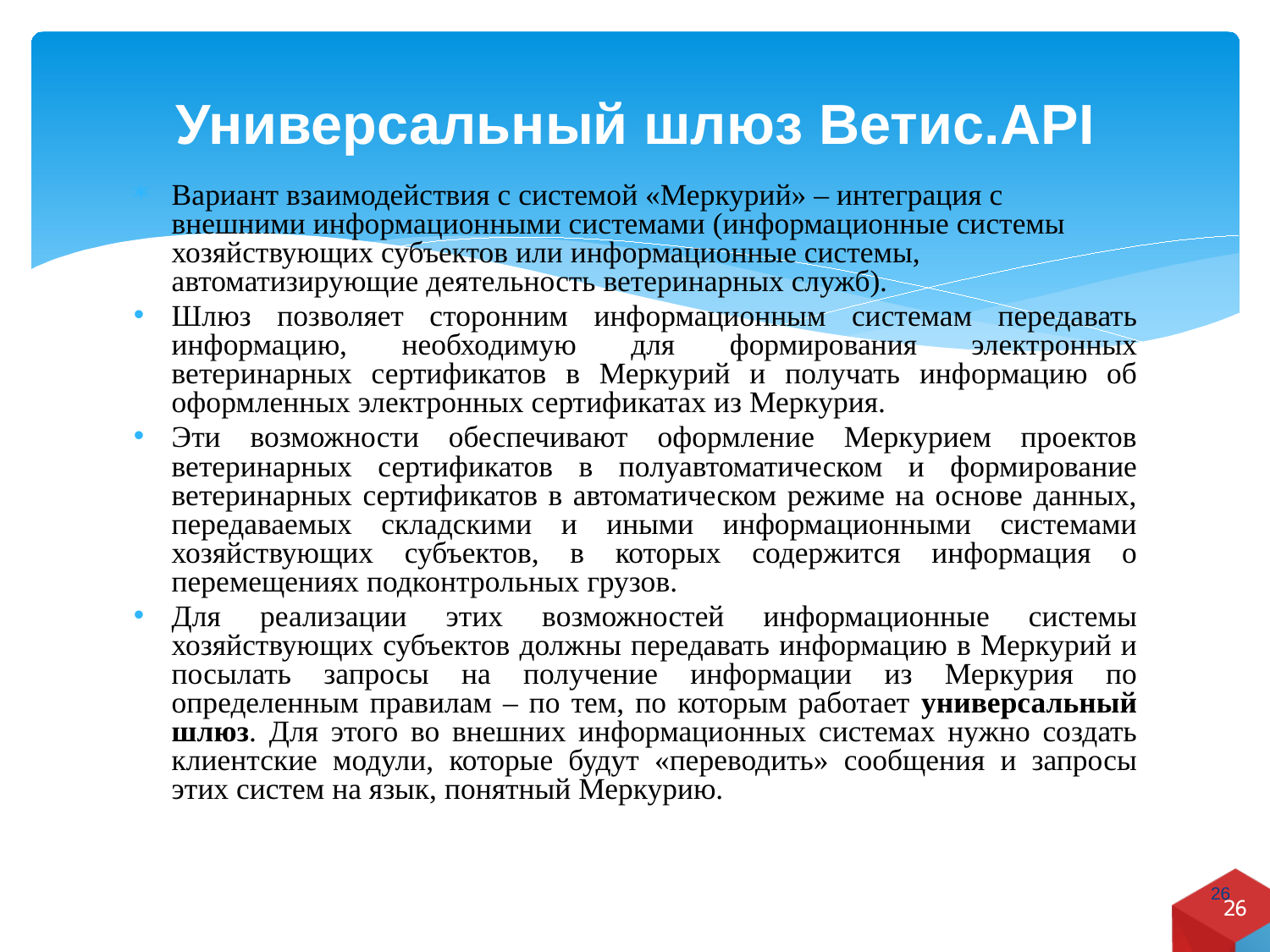

# Универсальный шлюз Ветис.API
Вариант взаимодействия с системой «Меркурий» – интеграция с внешними информационными системами (информационные системы хозяйствующих субъектов или информационные системы, автоматизирующие деятельность ветеринарных служб).
Шлюз позволяет сторонним информационным системам передавать информацию, необходимую для формирования электронных ветеринарных сертификатов в Меркурий и получать информацию об оформленных электронных сертификатах из Меркурия.
Эти возможности обеспечивают оформление Меркурием проектов ветеринарных сертификатов в полуавтоматическом и формирование ветеринарных сертификатов в автоматическом режиме на основе данных, передаваемых складскими и иными информационными системами хозяйствующих субъектов, в которых содержится информация о перемещениях подконтрольных грузов.
Для реализации этих возможностей информационные системы хозяйствующих субъектов должны передавать информацию в Меркурий и посылать запросы на получение информации из Меркурия по определенным правилам – по тем, по которым работает универсальный шлюз. Для этого во внешних информационных системах нужно создать клиентские модули, которые будут «переводить» сообщения и запросы этих систем на язык, понятный Меркурию.

26